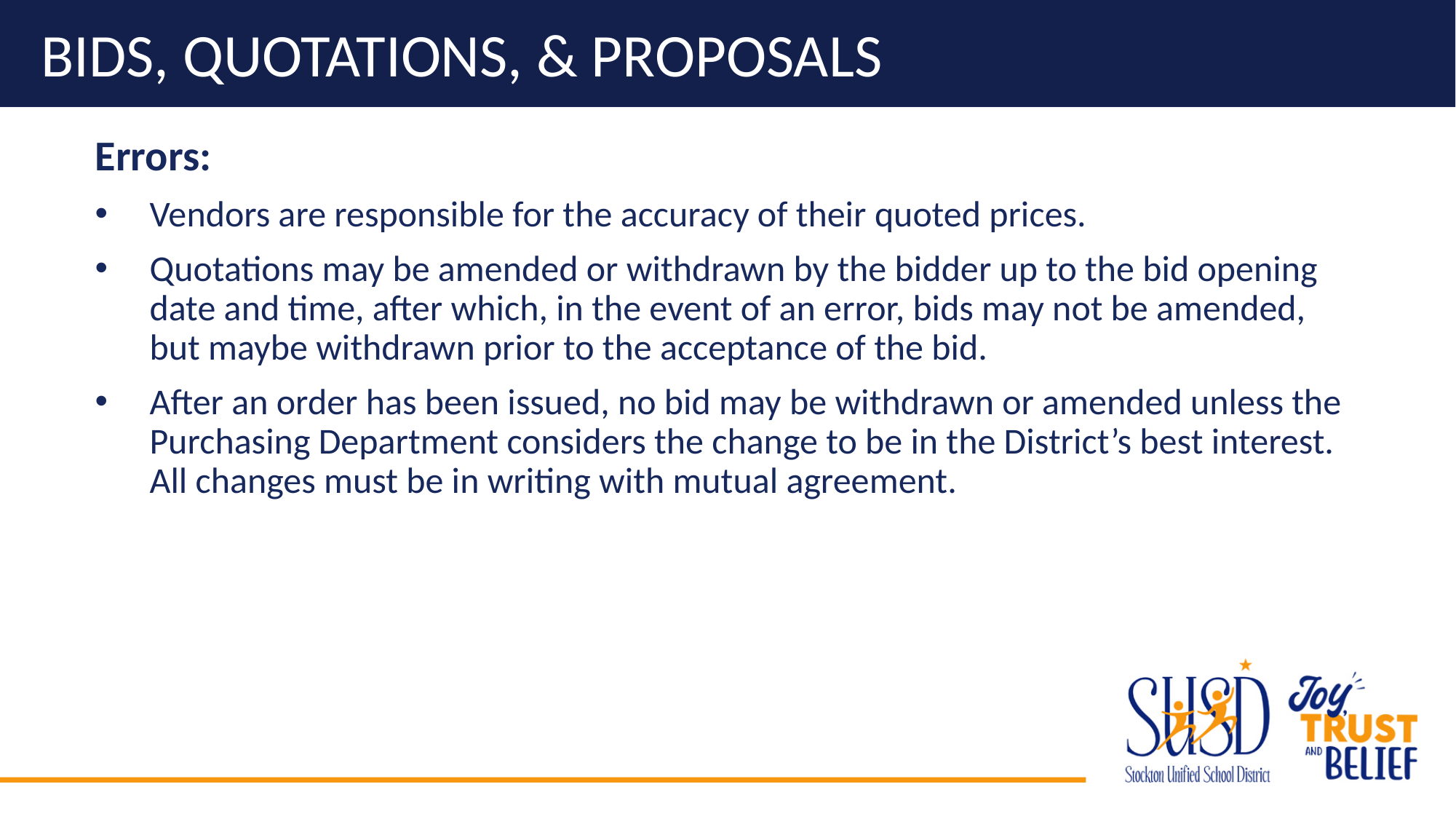

# Bids, Quotations, & Proposals
Errors:
Vendors are responsible for the accuracy of their quoted prices.
Quotations may be amended or withdrawn by the bidder up to the bid opening date and time, after which, in the event of an error, bids may not be amended, but maybe withdrawn prior to the acceptance of the bid.
After an order has been issued, no bid may be withdrawn or amended unless the Purchasing Department considers the change to be in the District’s best interest. All changes must be in writing with mutual agreement.